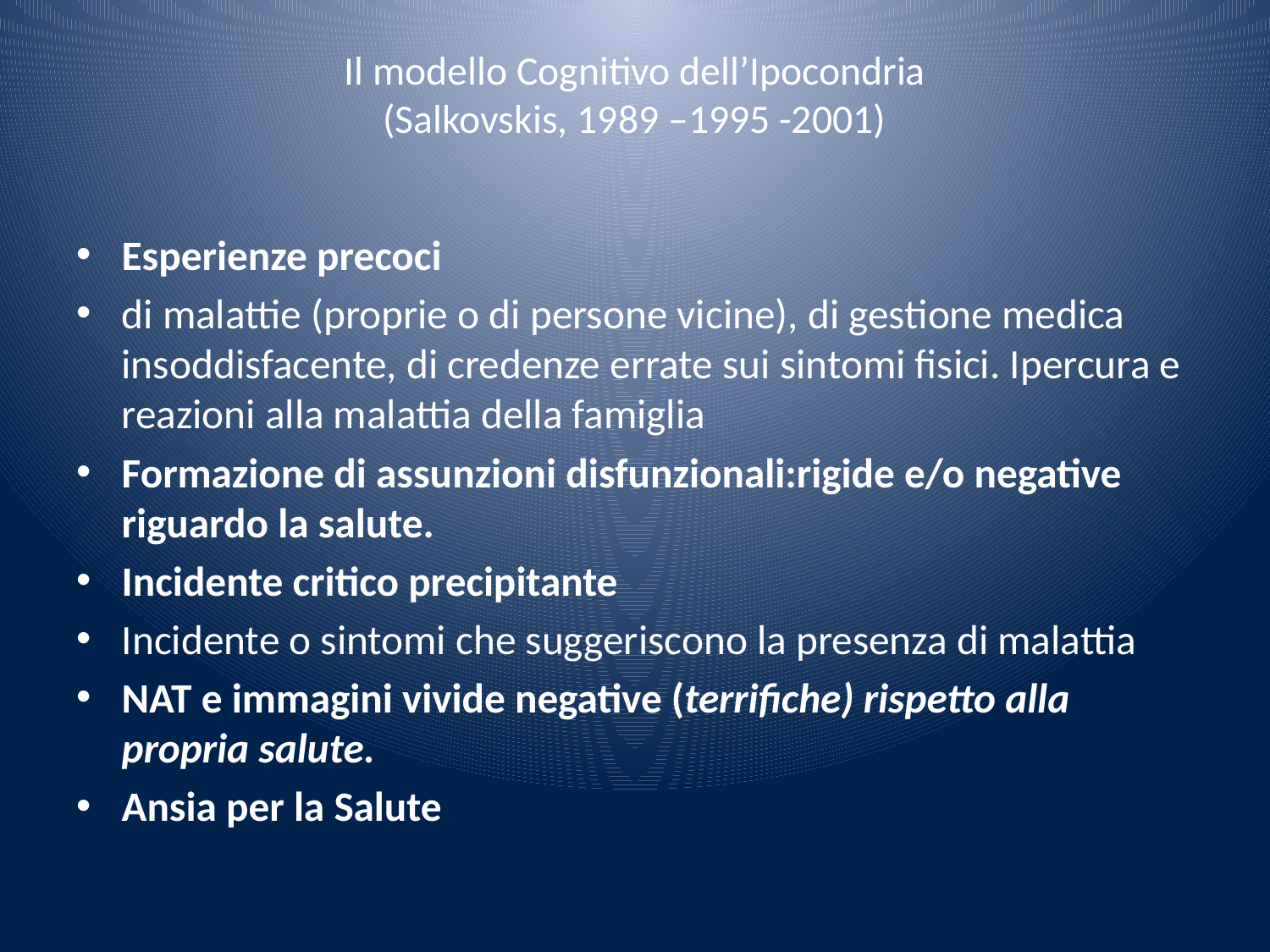

# Il modello Cognitivo dell’Ipocondria (Salkovskis, 1989 –1995 -2001)
Esperienze precoci
di malattie (proprie o di persone vicine), di gestione medica insoddisfacente, di credenze errate sui sintomi fisici. Ipercura e reazioni alla malattia della famiglia
Formazione di assunzioni disfunzionali:rigide e/o negative riguardo la salute.
Incidente critico precipitante
Incidente o sintomi che suggeriscono la presenza di malattia
NAT e immagini vivide negative (terrifiche) rispetto alla propria salute.
Ansia per la Salute